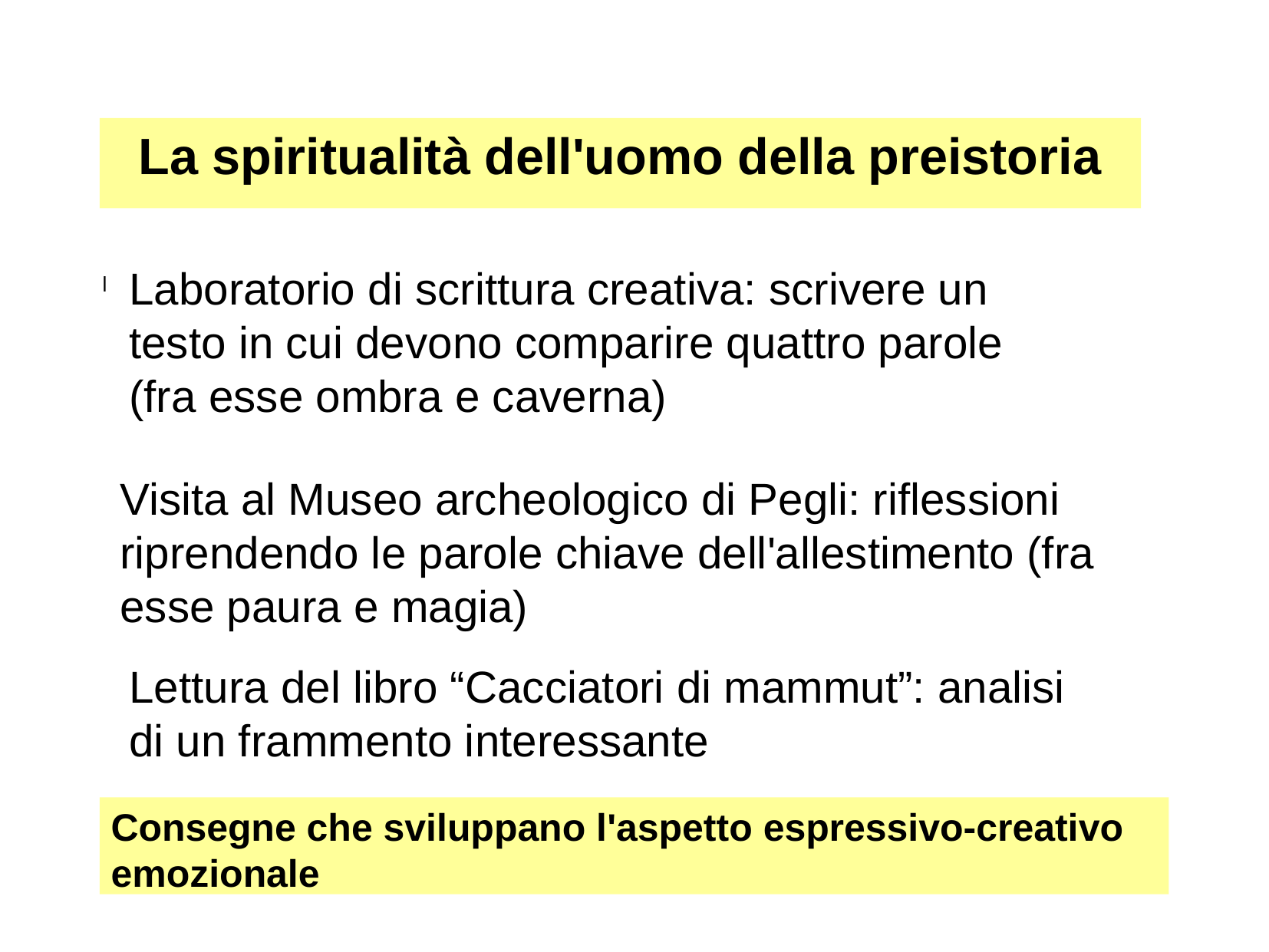

La spiritualità dell'uomo della preistoria
Laboratorio di scrittura creativa: scrivere un testo in cui devono comparire quattro parole (fra esse ombra e caverna)
Visita al Museo archeologico di Pegli: riflessioni riprendendo le parole chiave dell'allestimento (fra esse paura e magia)
Lettura del libro “Cacciatori di mammut”: analisi di un frammento interessante
Consegne che sviluppano l'aspetto espressivo-creativo emozionale